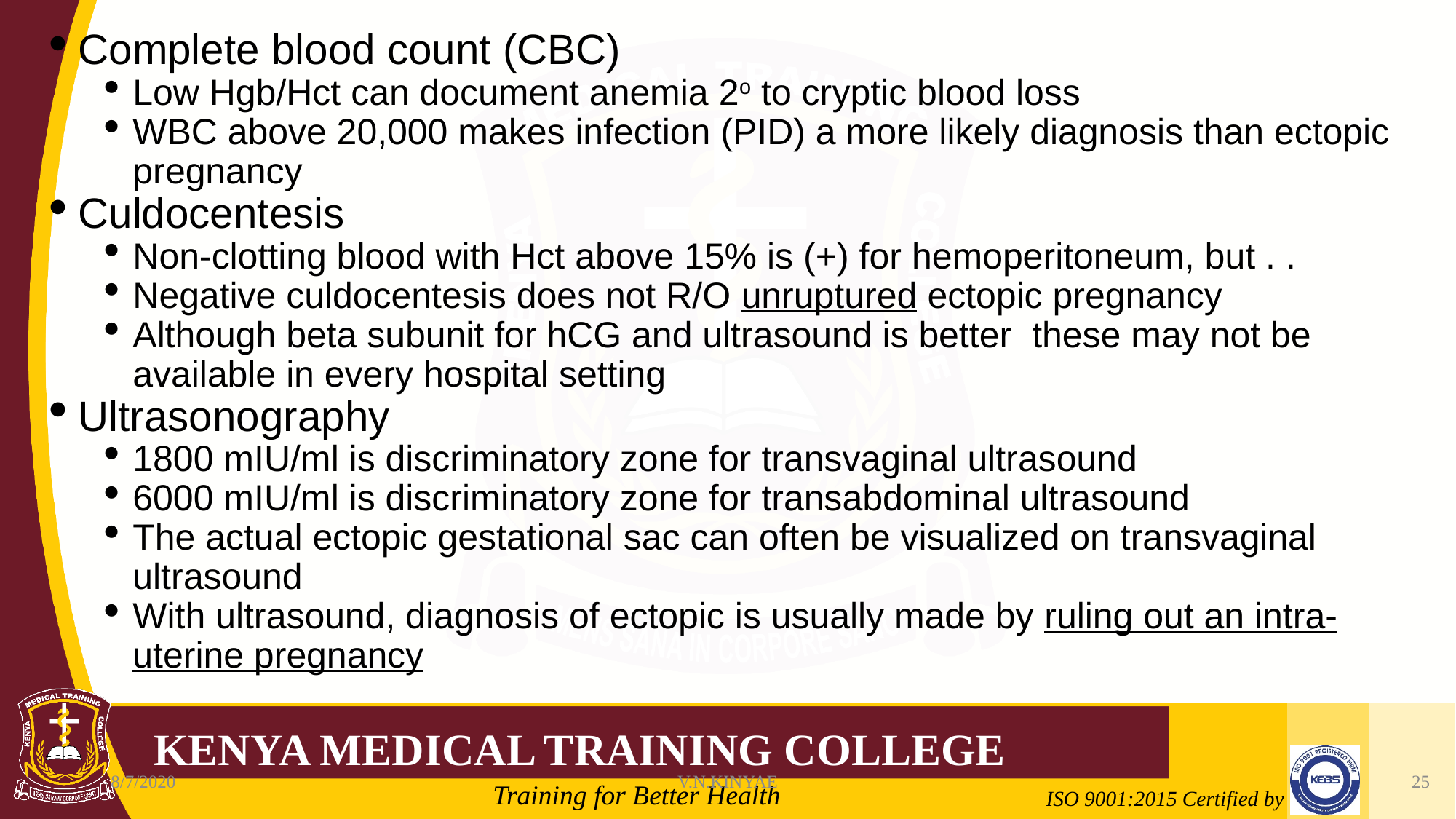

Complete blood count (CBC)
Low Hgb/Hct can document anemia 2o to cryptic blood loss
WBC above 20,000 makes infection (PID) a more likely diagnosis than ectopic pregnancy
Culdocentesis
Non-clotting blood with Hct above 15% is (+) for hemoperitoneum, but . .
Negative culdocentesis does not R/O unruptured ectopic pregnancy
Although beta subunit for hCG and ultrasound is better  these may not be available in every hospital setting
Ultrasonography
1800 mIU/ml is discriminatory zone for transvaginal ultrasound
6000 mIU/ml is discriminatory zone for transabdominal ultrasound
The actual ectopic gestational sac can often be visualized on transvaginal ultrasound
With ultrasound, diagnosis of ectopic is usually made by ruling out an intra-uterine pregnancy

8/7/2020
V.N.KINYAE
25